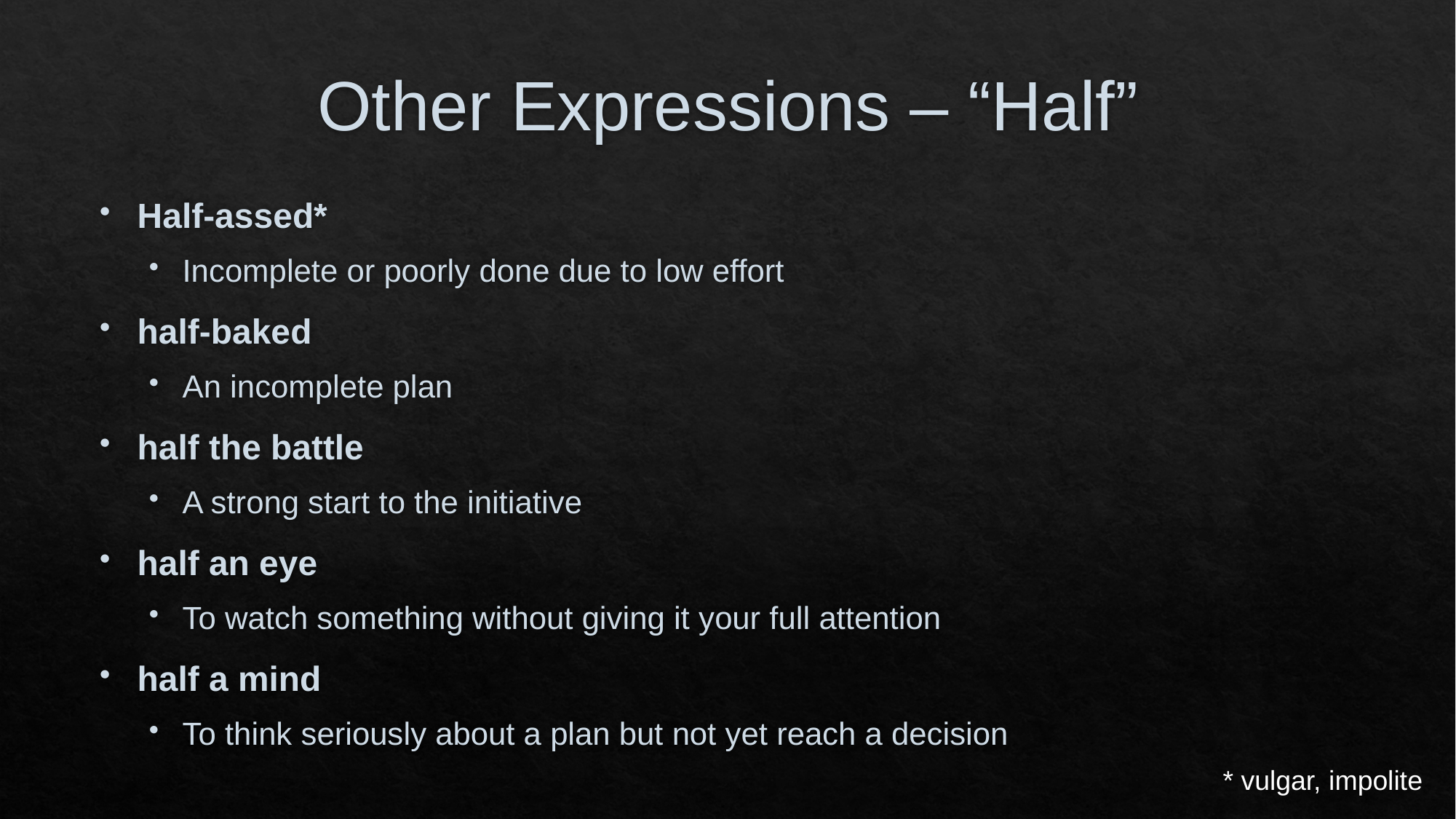

# Other Expressions – “Half”
Half-assed*
Incomplete or poorly done due to low effort
half-baked
An incomplete plan
half the battle
A strong start to the initiative
half an eye
To watch something without giving it your full attention
half a mind
To think seriously about a plan but not yet reach a decision
* vulgar, impolite